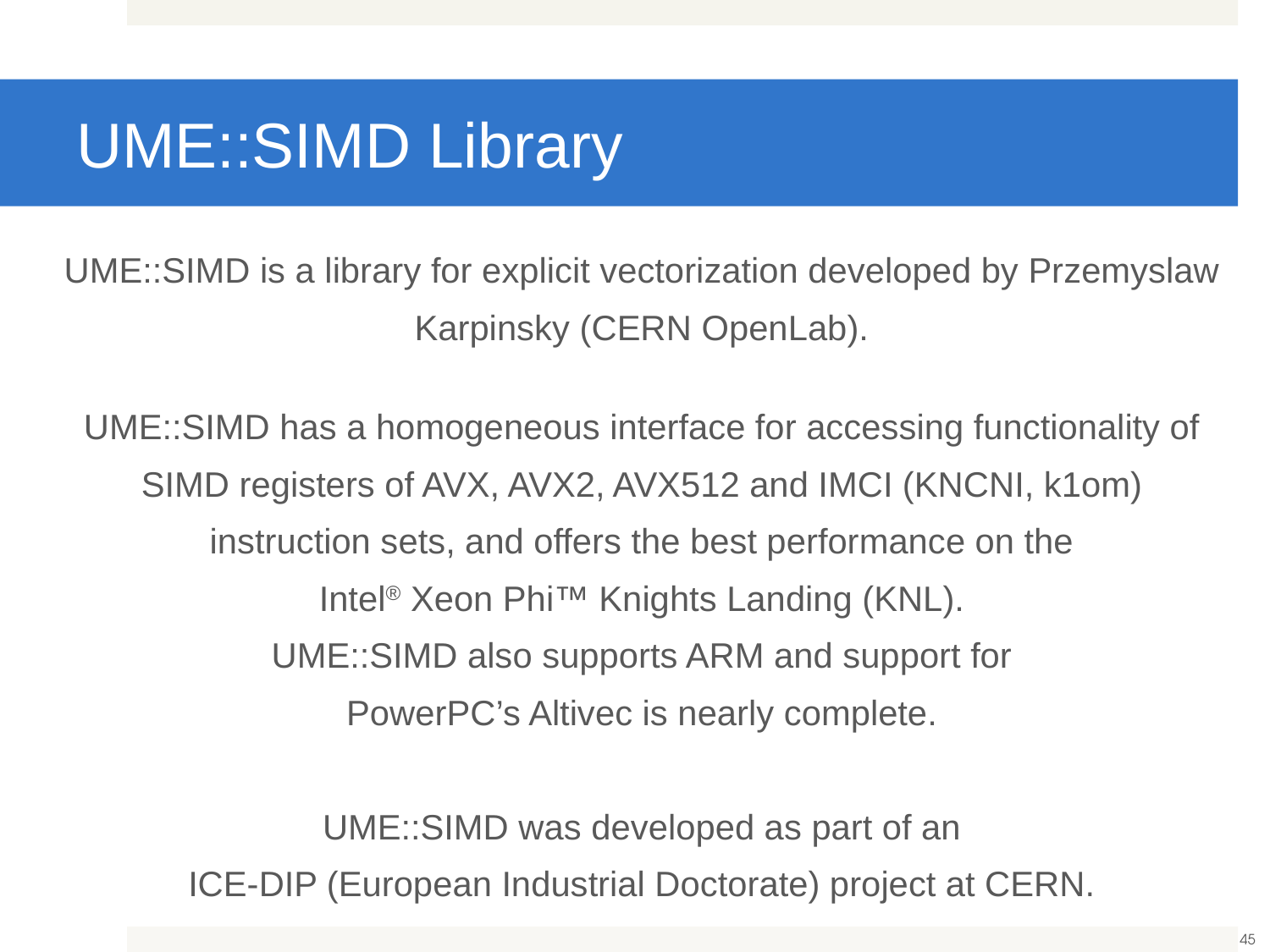

# UME::SIMD Library
UME::SIMD is a library for explicit vectorization developed by Przemyslaw Karpinsky (CERN OpenLab).
UME::SIMD has a homogeneous interface for accessing functionality of SIMD registers of AVX, AVX2, AVX512 and IMCI (KNCNI, k1om) instruction sets, and offers the best performance on the
Intel® Xeon Phi™ Knights Landing (KNL).
UME::SIMD also supports ARM and support for
PowerPC’s Altivec is nearly complete.
UME::SIMD was developed as part of an
ICE-DIP (European Industrial Doctorate) project at CERN.
45